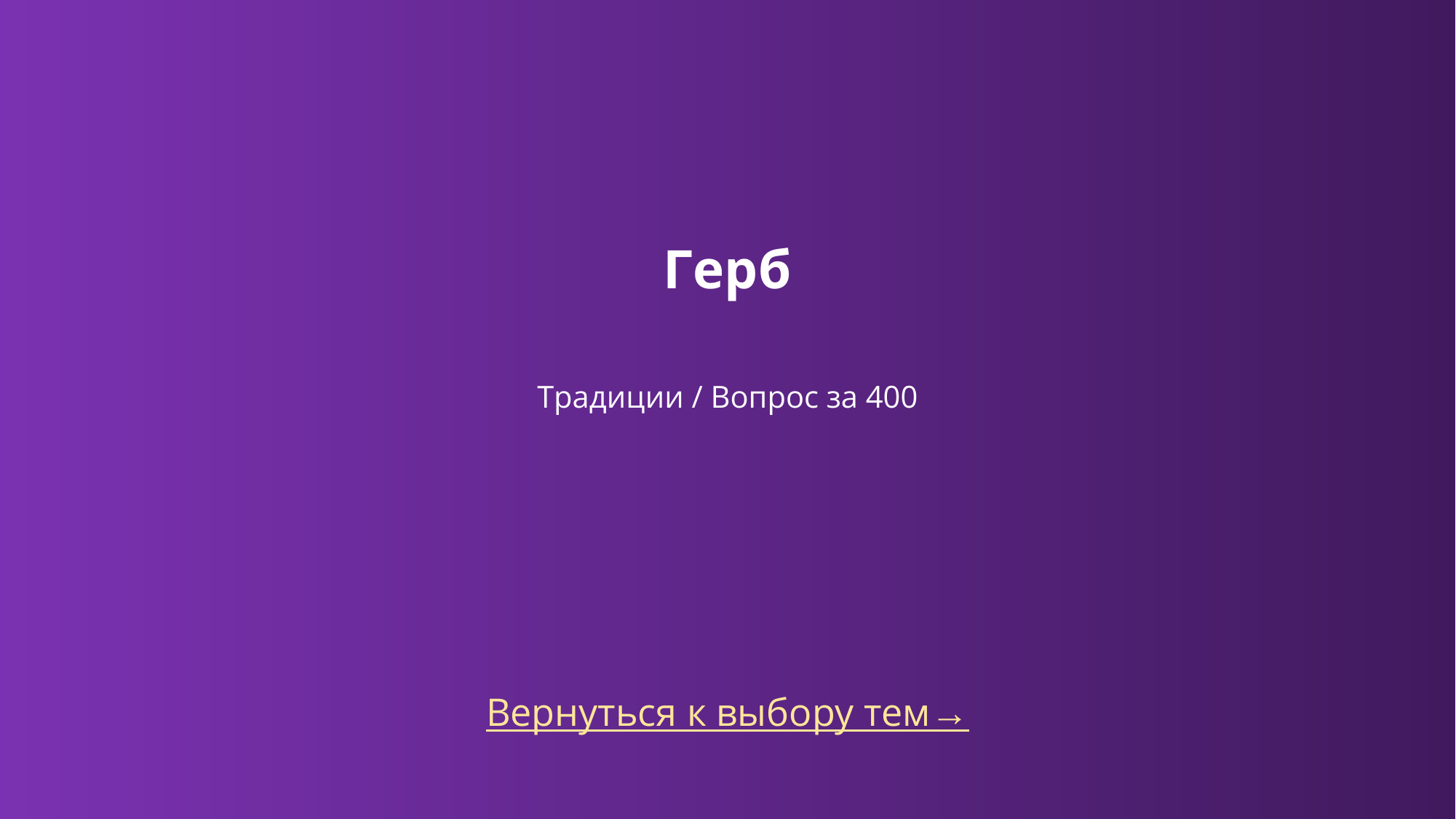

# Герб Традиции / Вопрос за 400
Вернуться к выбору тем→